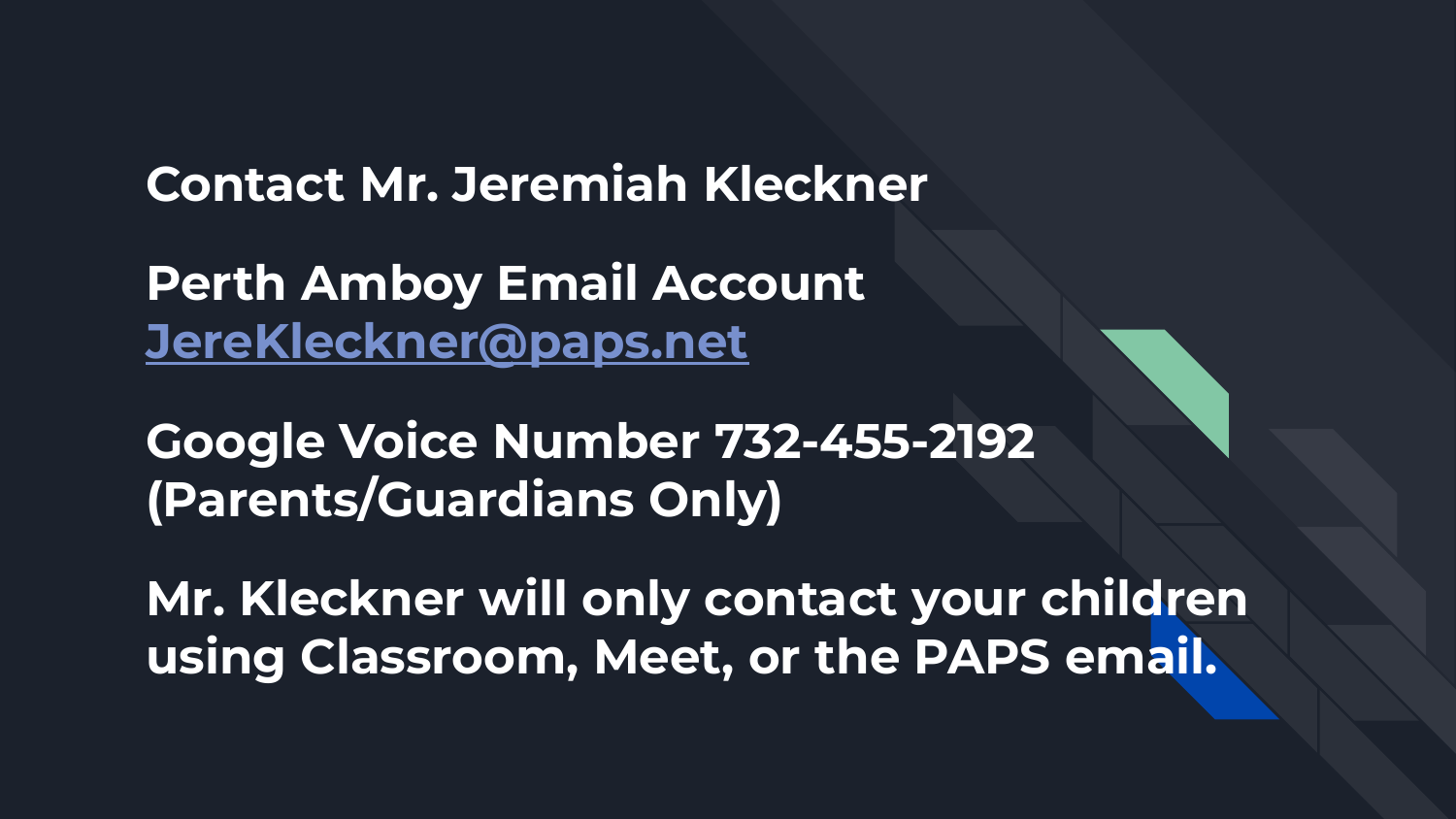

# Contact Mr. Jeremiah Kleckner
Perth Amboy Email Account JereKleckner@paps.net
Google Voice Number 732-455-2192 (Parents/Guardians Only)
Mr. Kleckner will only contact your children using Classroom, Meet, or the PAPS email.